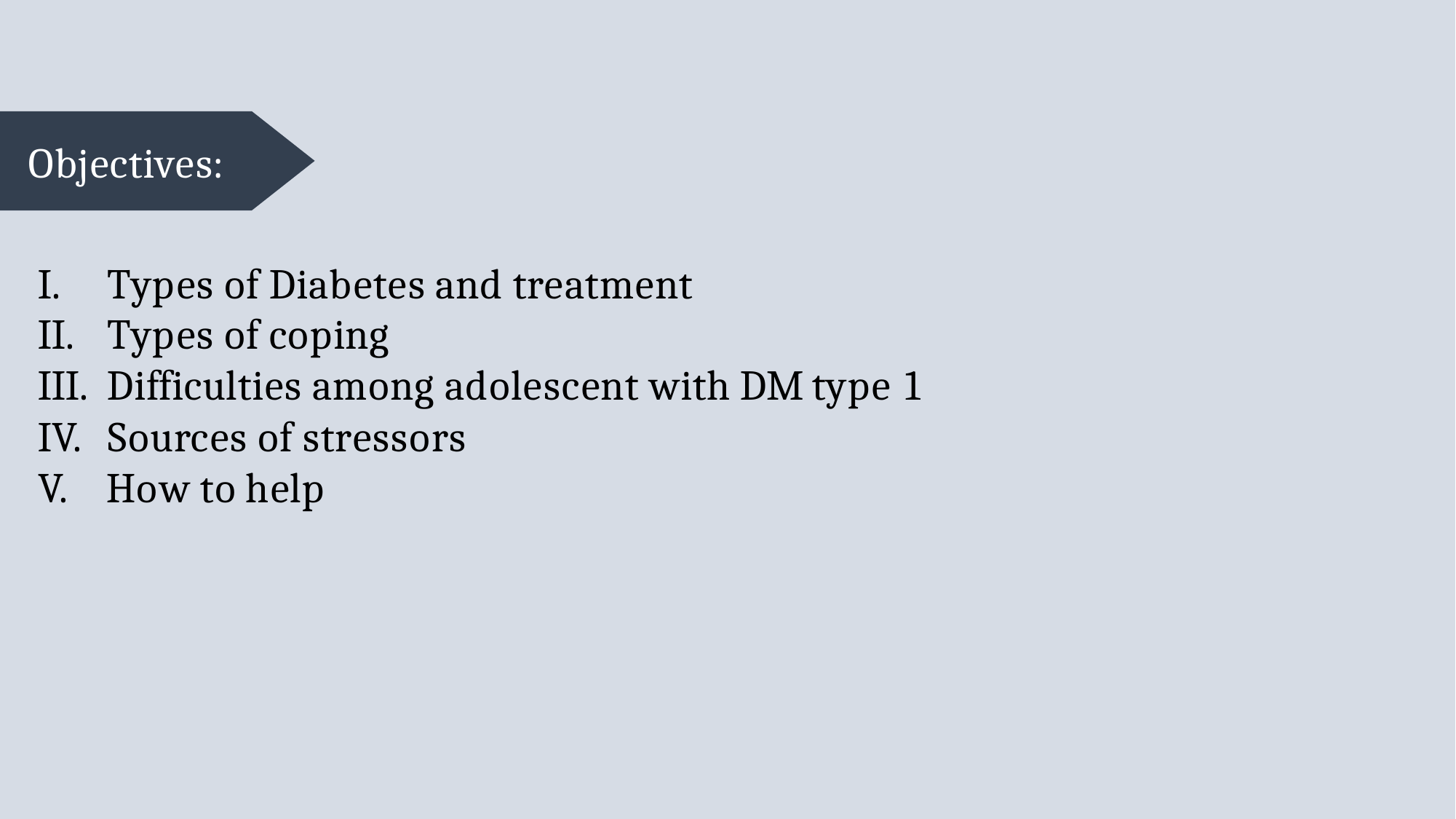

Objectives:
Types of Diabetes and treatment
Types of coping
Difficulties among adolescent with DM type 1
Sources of stressors
How to help